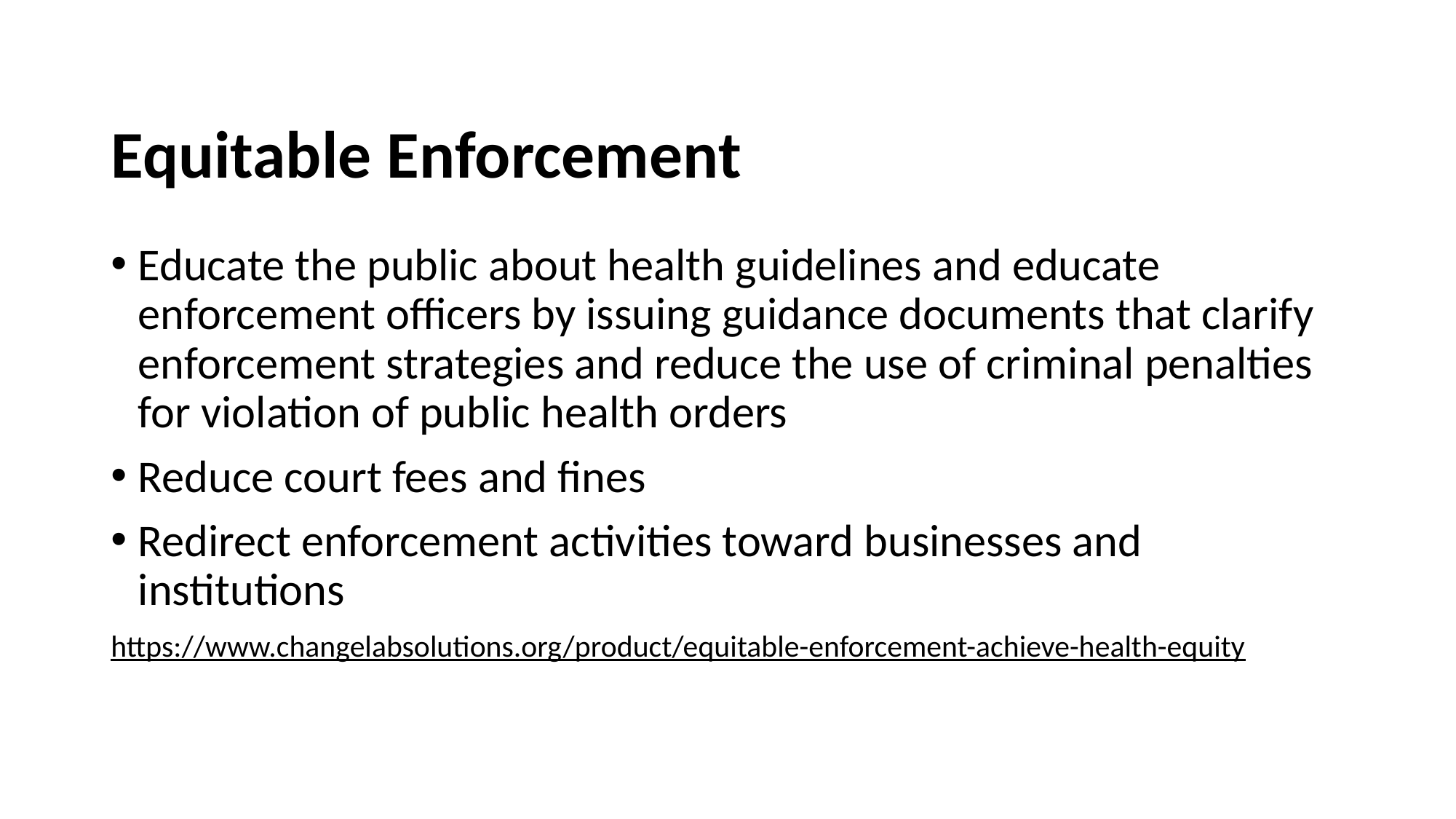

# Equitable Enforcement
Educate the public about health guidelines and educate enforcement officers by issuing guidance documents that clarify enforcement strategies and reduce the use of criminal penalties for violation of public health orders
Reduce court fees and fines
Redirect enforcement activities toward businesses and institutions
https://www.changelabsolutions.org/product/equitable-enforcement-achieve-health-equity